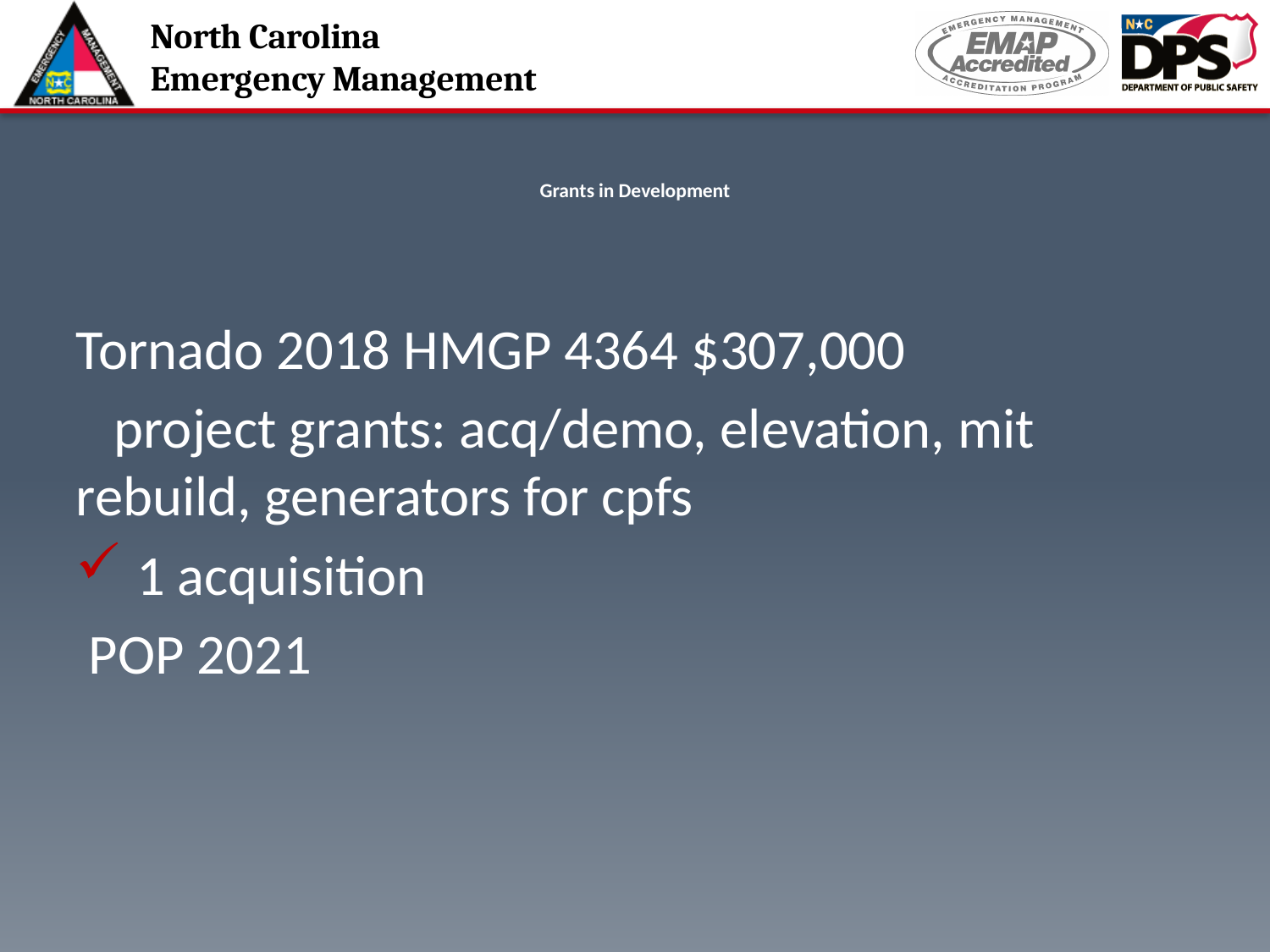

# Grants in Development
Tornado 2018 HMGP 4364 $307,000
   project grants: acq/demo, elevation, mit rebuild, generators for cpfs
 1 acquisition
 POP 2021